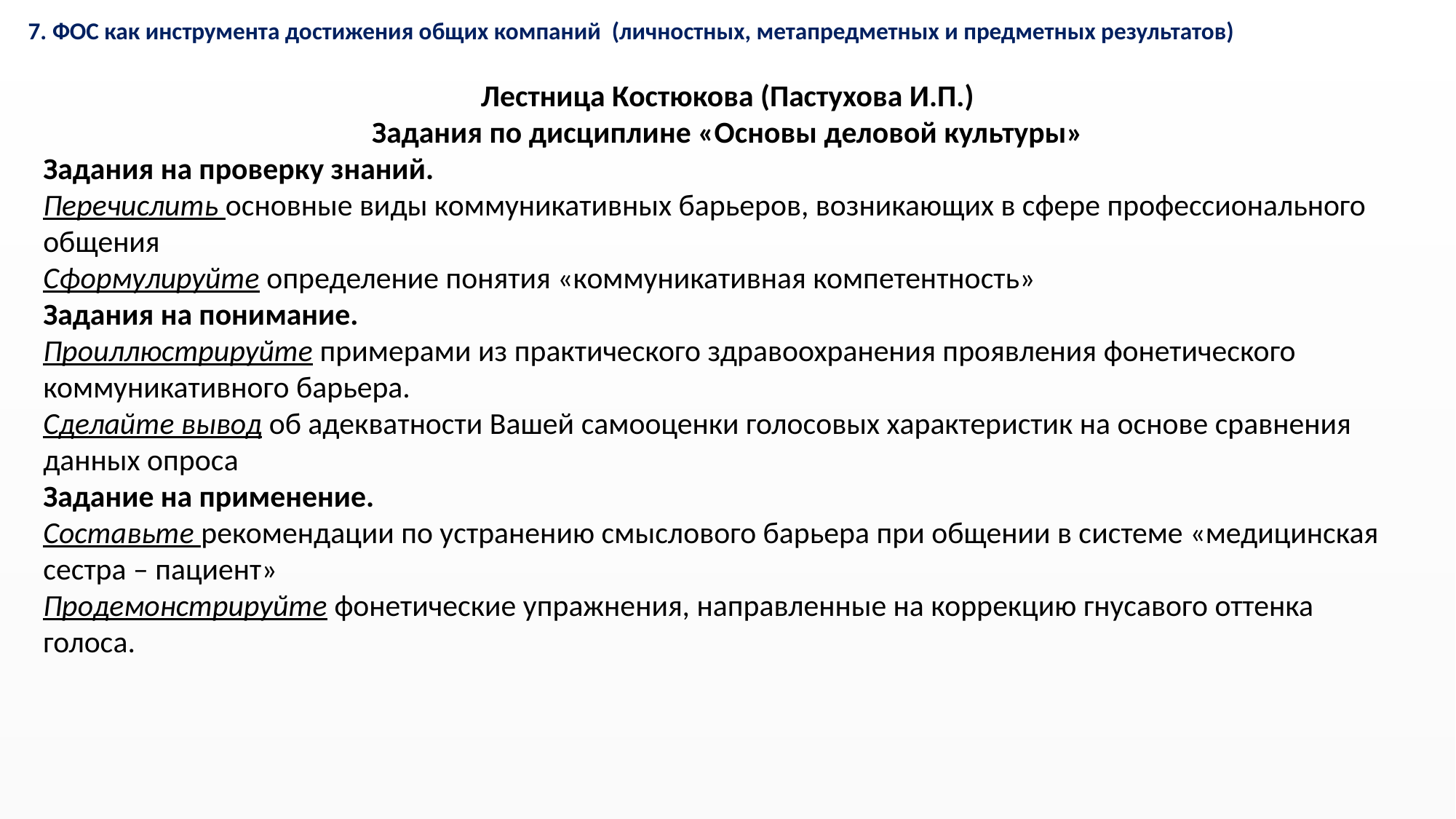

7. ФОС как инструмента достижения общих компаний  (личностных, метапредметных и предметных результатов)
Лестница Костюкова (Пастухова И.П.)
Задания по дисциплине «Основы деловой культуры»
Задания на проверку знаний.
Перечислить основные виды коммуникативных барьеров, возникающих в сфере профессионального общения
Сформулируйте определение понятия «коммуникативная компетентность»
Задания на понимание.
Проиллюстрируйте примерами из практического здравоохранения проявления фонетического коммуникативного барьера.
Сделайте вывод об адекватности Вашей самооценки голосовых характеристик на основе сравнения данных опроса
Задание на применение.
Составьте рекомендации по устранению смыслового барьера при общении в системе «медицинская сестра – пациент»
Продемонстрируйте фонетические упражнения, направленные на коррекцию гнусавого оттенка голоса.